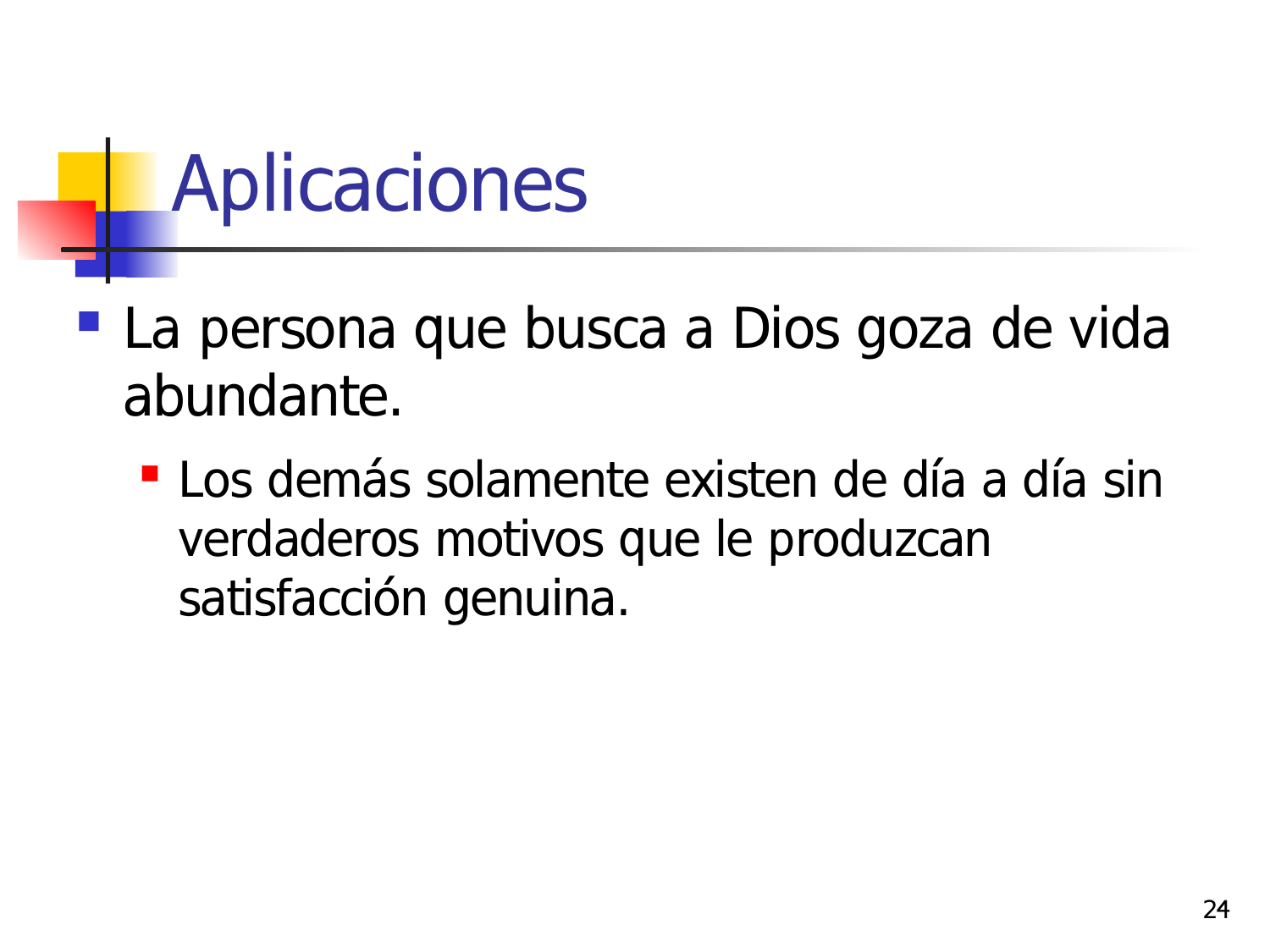

# Aplicaciones
La persona que busca a Dios goza de vida abundante.
Los demás solamente existen de día a día sin verdaderos motivos que le produzcan satisfacción genuina.
24